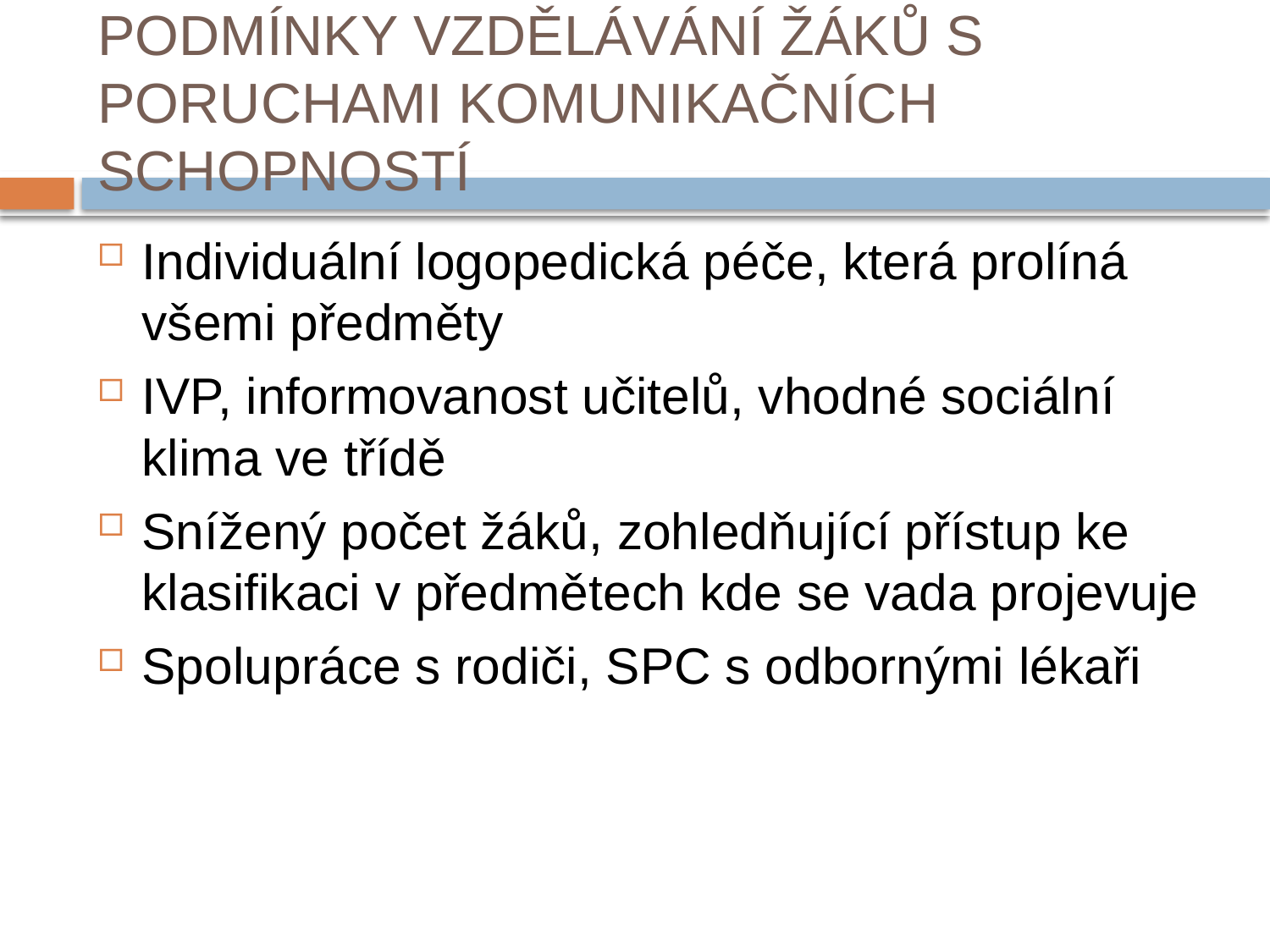

# PODMÍNKY VZDĚLÁVÁNÍ ŽÁKŮ S PORUCHAMI KOMUNIKAČNÍCH SCHOPNOSTÍ
Individuální logopedická péče, která prolíná všemi předměty
IVP, informovanost učitelů, vhodné sociální klima ve třídě
Snížený počet žáků, zohledňující přístup ke klasifikaci v předmětech kde se vada projevuje
Spolupráce s rodiči, SPC s odbornými lékaři